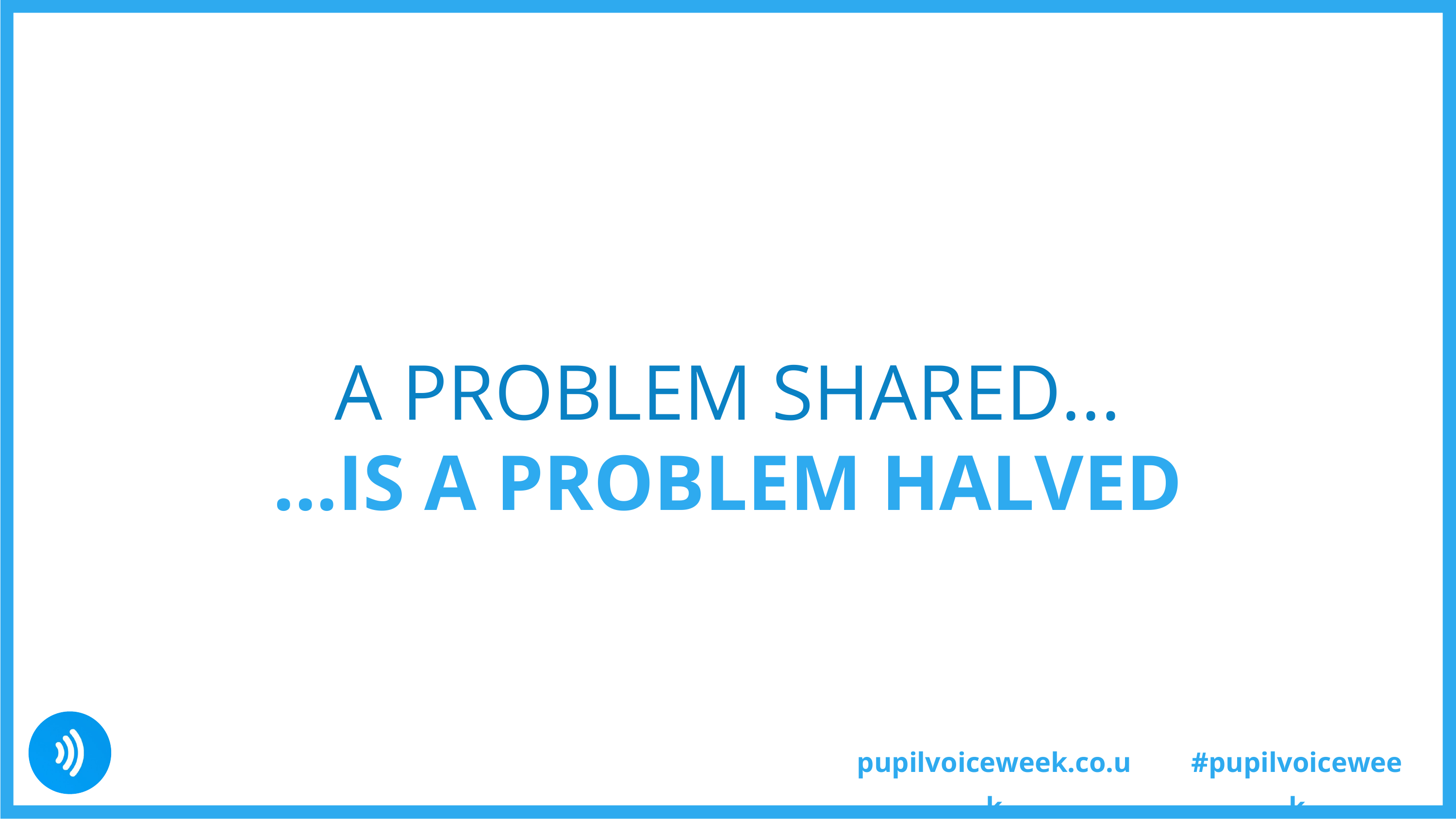

A PROBLEM SHARED...
...IS A PROBLEM HALVED

pupilvoiceweek.co.uk
#pupilvoiceweek